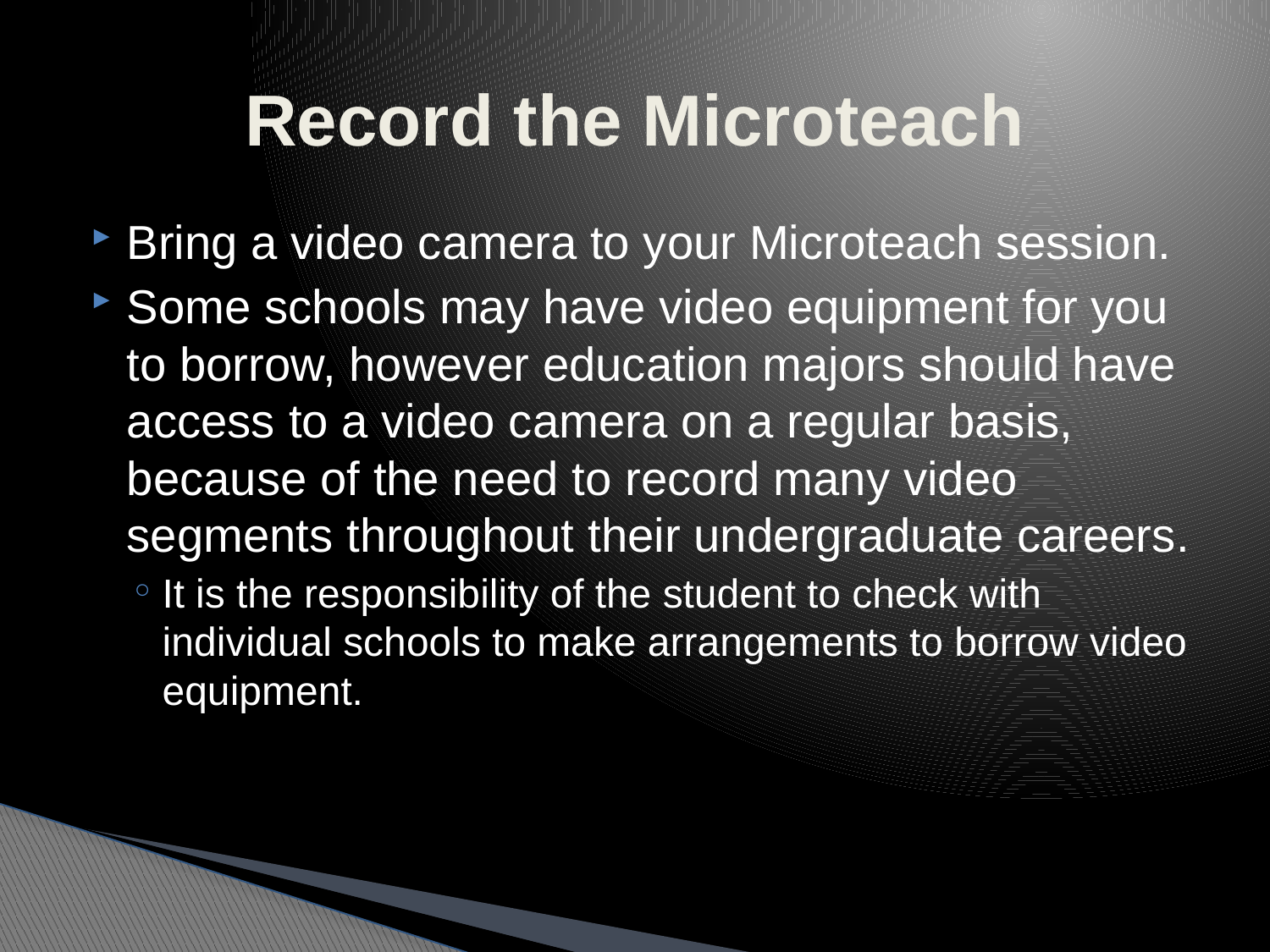

# Record the Microteach
Bring a video camera to your Microteach session.
Some schools may have video equipment for you to borrow, however education majors should have access to a video camera on a regular basis, because of the need to record many video segments throughout their undergraduate careers.
It is the responsibility of the student to check with individual schools to make arrangements to borrow video equipment.